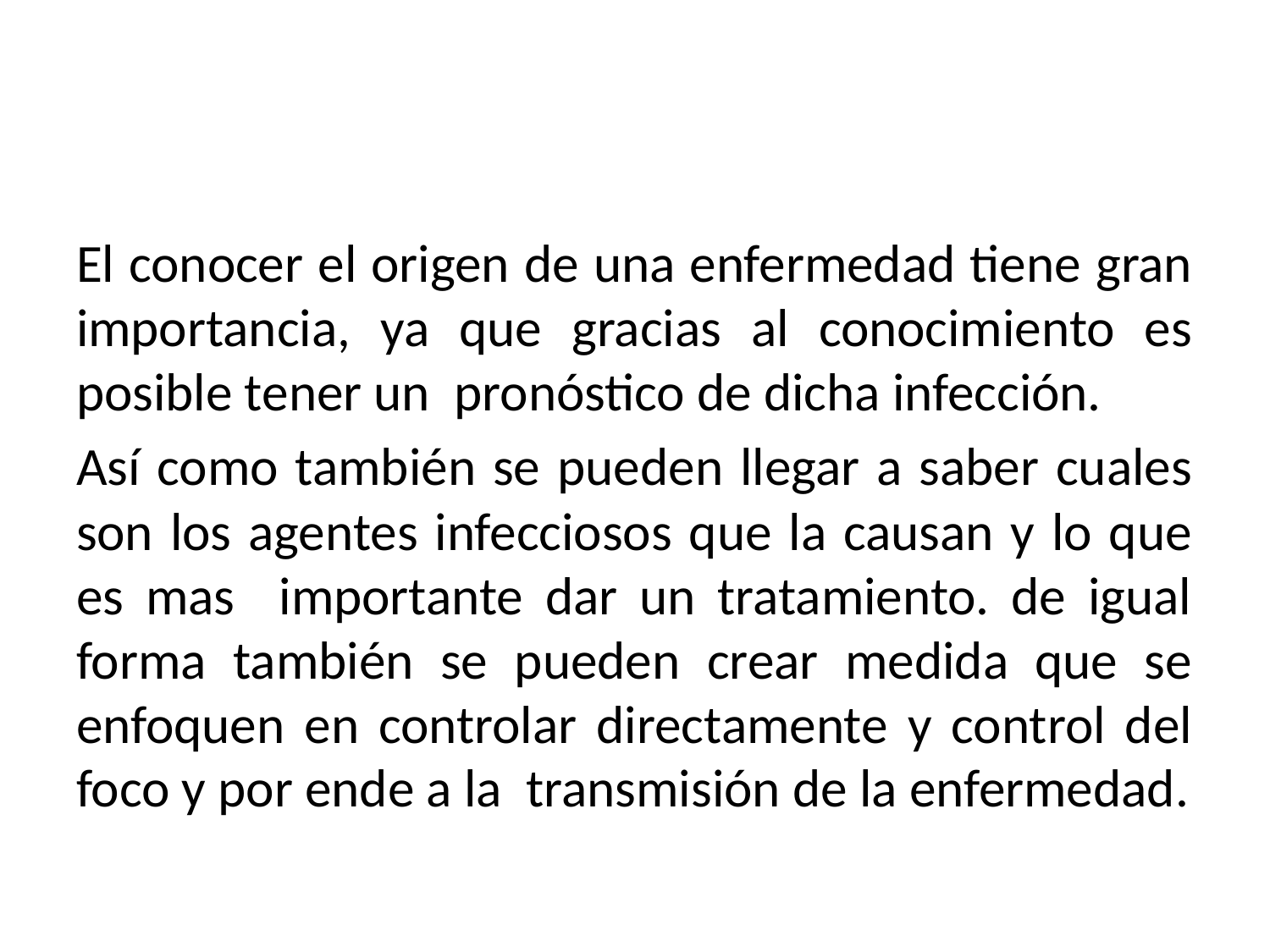

El conocer el origen de una enfermedad tiene gran importancia, ya que gracias al conocimiento es posible tener un  pronóstico de dicha infección.
Así como también se pueden llegar a saber cuales son los agentes infecciosos que la causan y lo que es mas  importante dar un tratamiento. de igual forma también se pueden crear medida que se enfoquen en controlar directamente y control del foco y por ende a la  transmisión de la enfermedad.